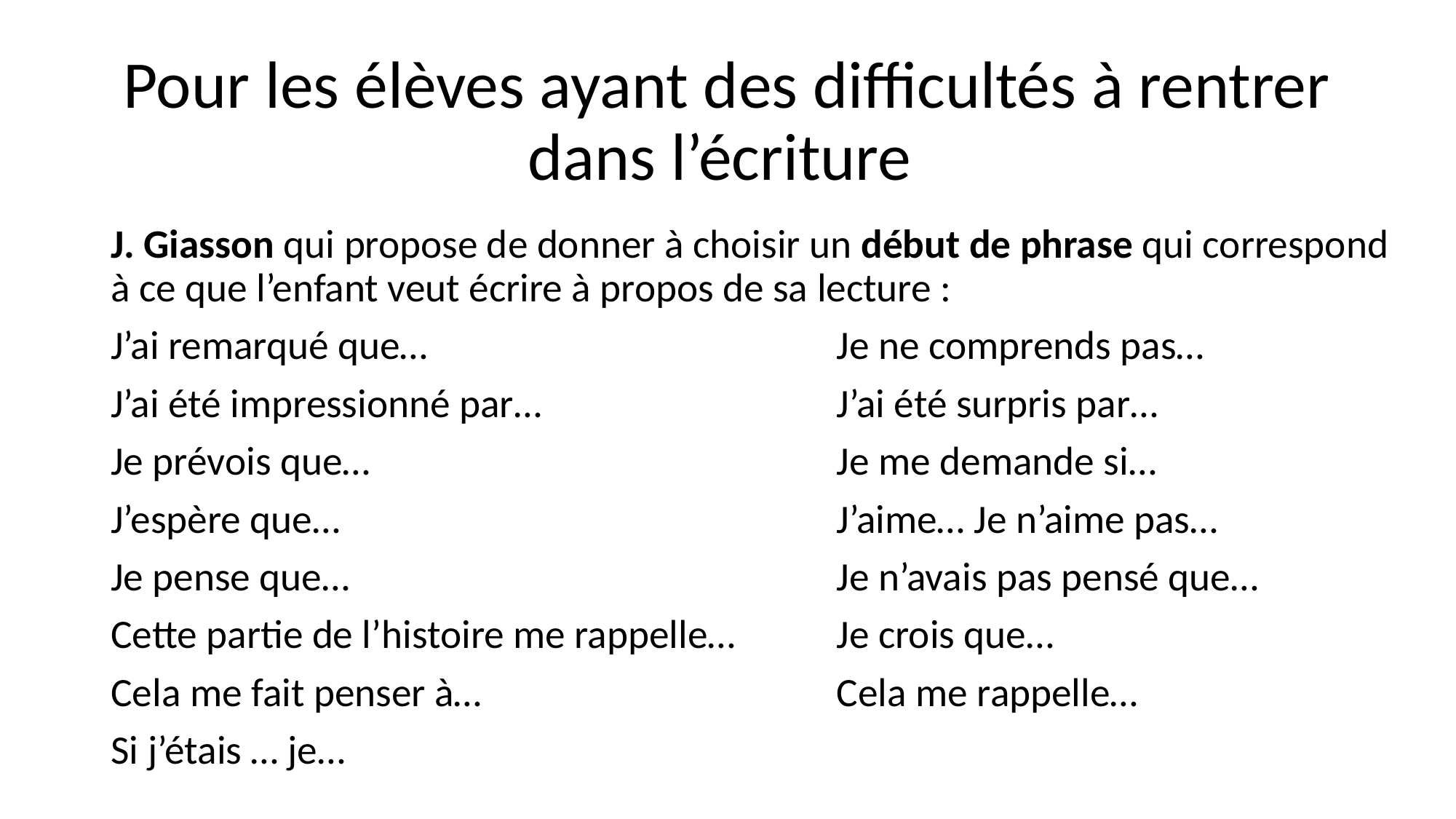

# Pour les élèves ayant des difficultés à rentrer dans l’écriture
J. Giasson qui propose de donner à choisir un début de phrase qui correspond à ce que l’enfant veut écrire à propos de sa lecture :
J’ai remarqué que…				Je ne comprends pas…
J’ai été impressionné par…			J’ai été surpris par…
Je prévois que…					Je me demande si…
J’espère que…					J’aime… Je n’aime pas…
Je pense que…					Je n’avais pas pensé que…
Cette partie de l’histoire me rappelle…	Je crois que…
Cela me fait penser à…				Cela me rappelle…
Si j’étais … je…